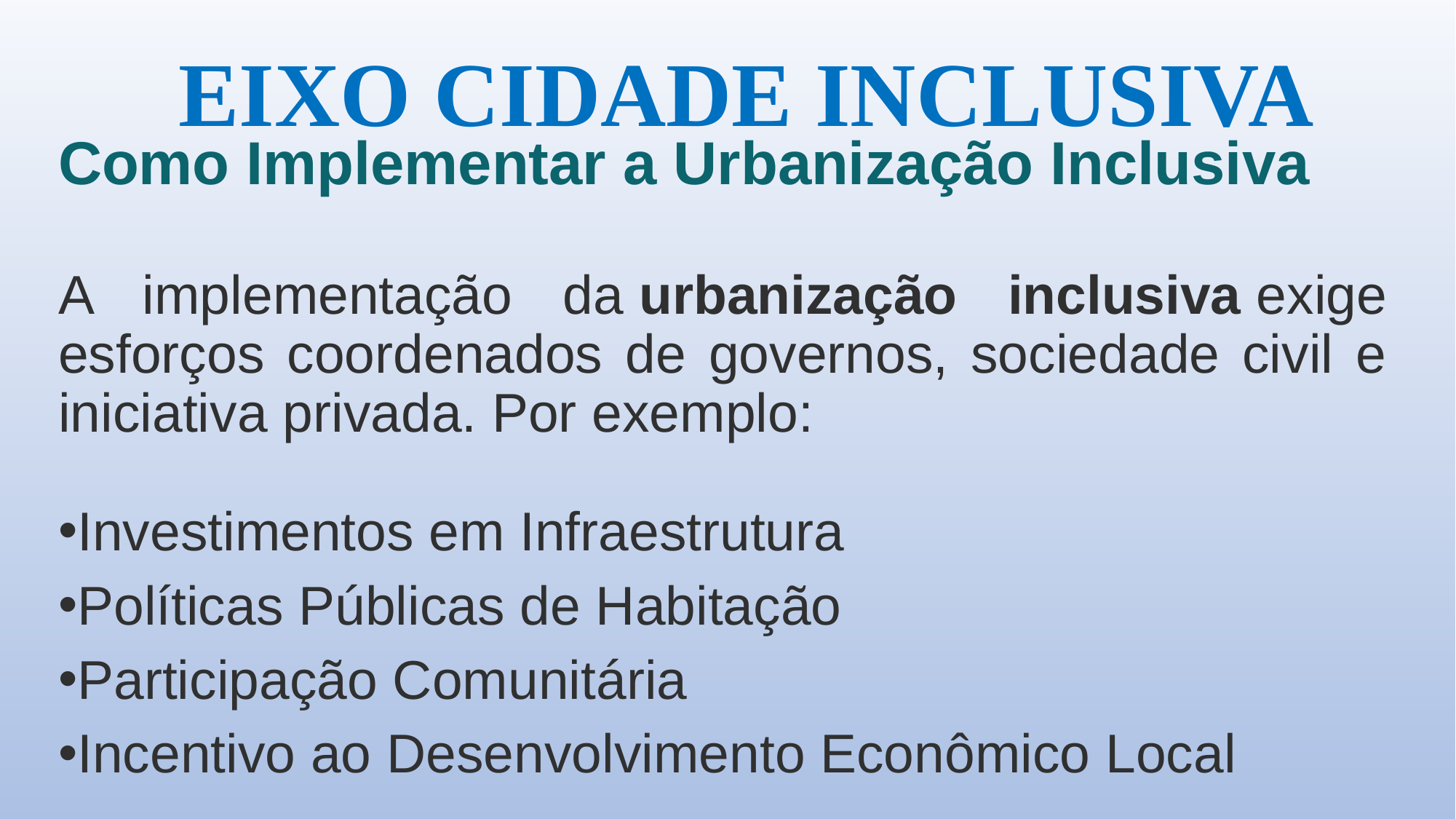

# EIXO CIDADE INCLUSIVA
Como Implementar a Urbanização Inclusiva

A implementação da urbanização inclusiva exige esforços coordenados de governos, sociedade civil e iniciativa privada. Por exemplo:
Investimentos em Infraestrutura
Políticas Públicas de Habitação
Participação Comunitária
Incentivo ao Desenvolvimento Econômico Local